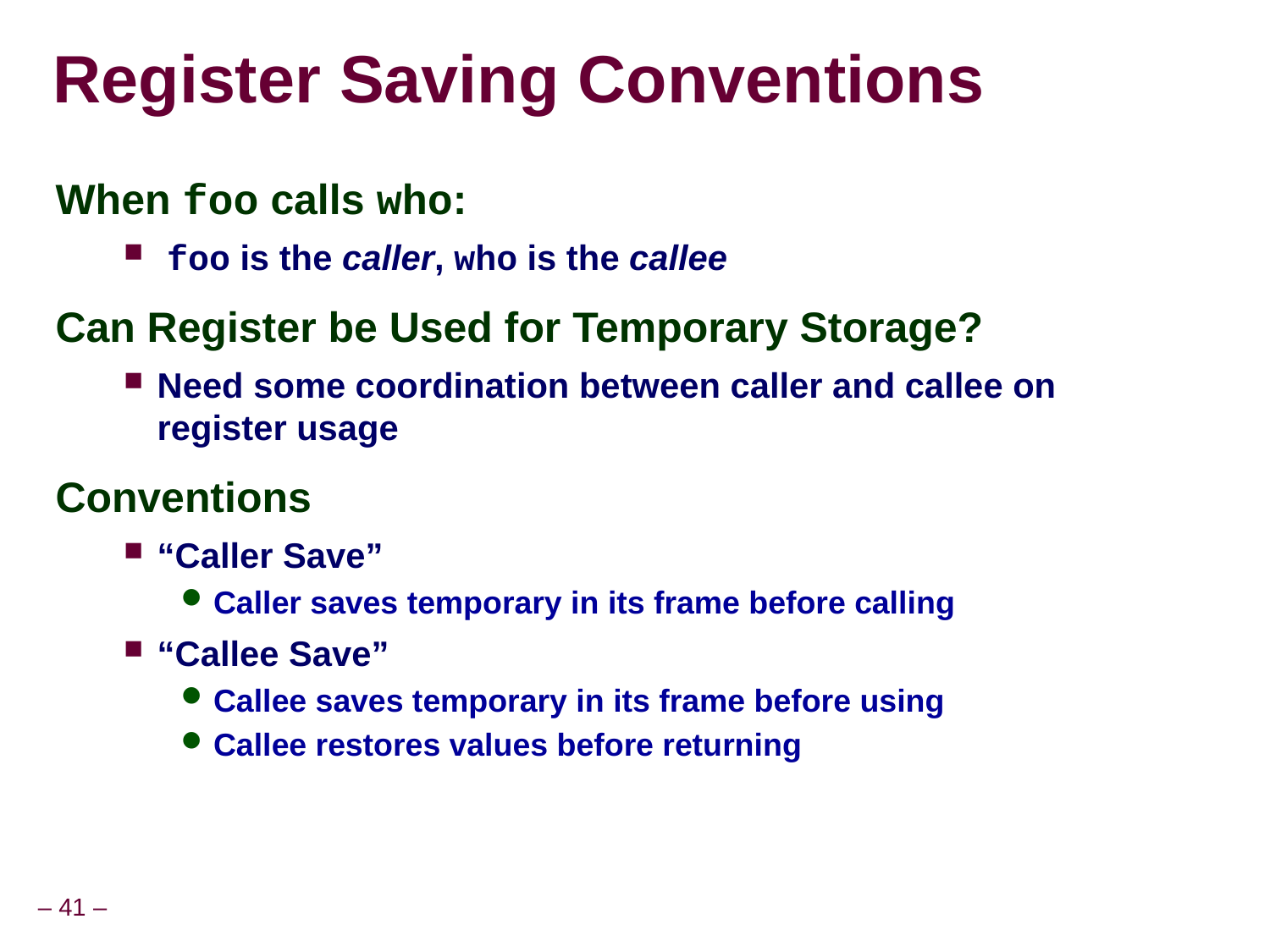

Register Saving Conventions
When foo calls who:
 foo is the caller, who is the callee
Can Register be Used for Temporary Storage?
Need some coordination between caller and callee on register usage
Conventions
“Caller Save”
Caller saves temporary in its frame before calling
“Callee Save”
Callee saves temporary in its frame before using
Callee restores values before returning